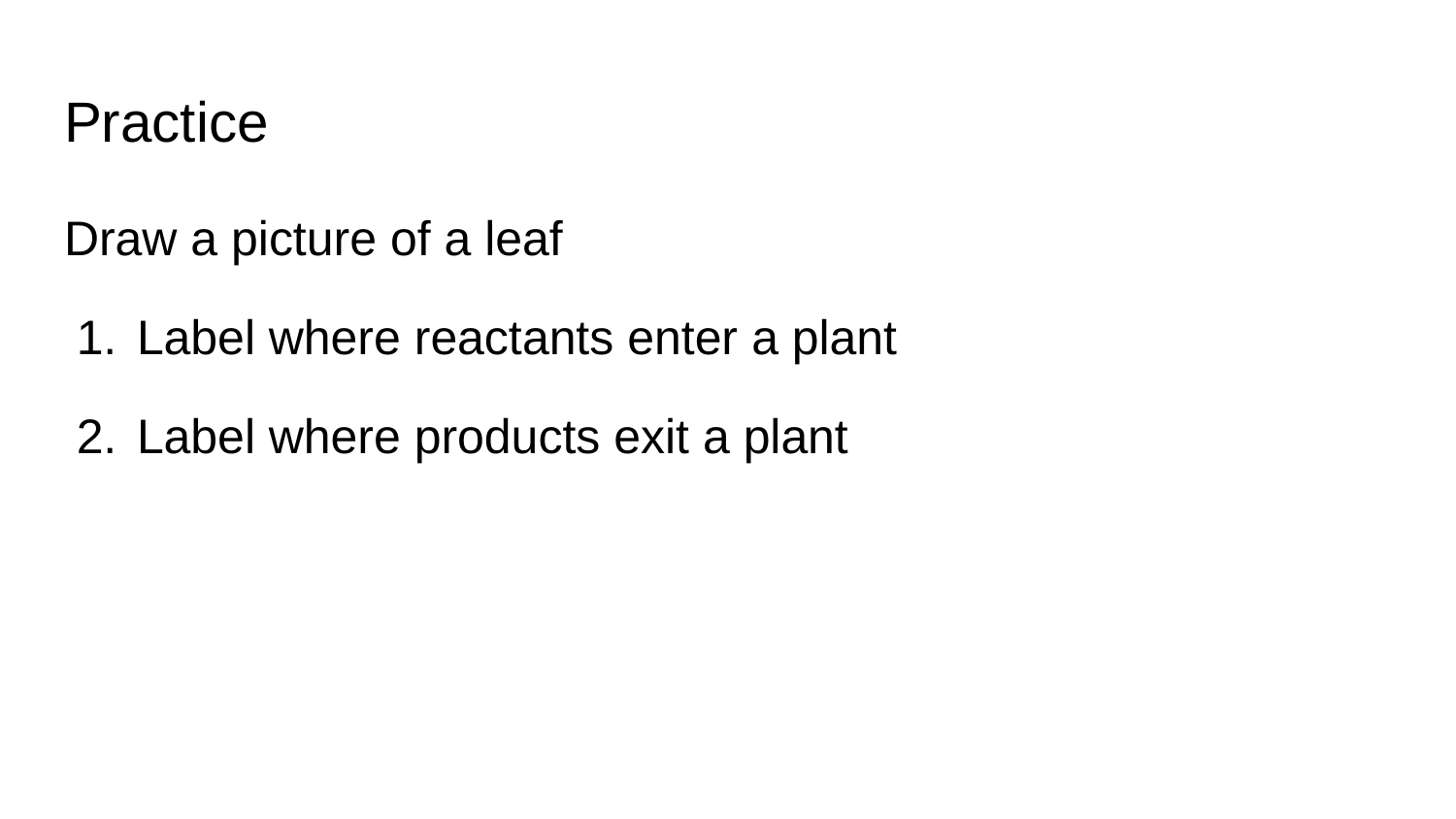

# Practice
Draw a picture of a leaf
Label where reactants enter a plant
Label where products exit a plant